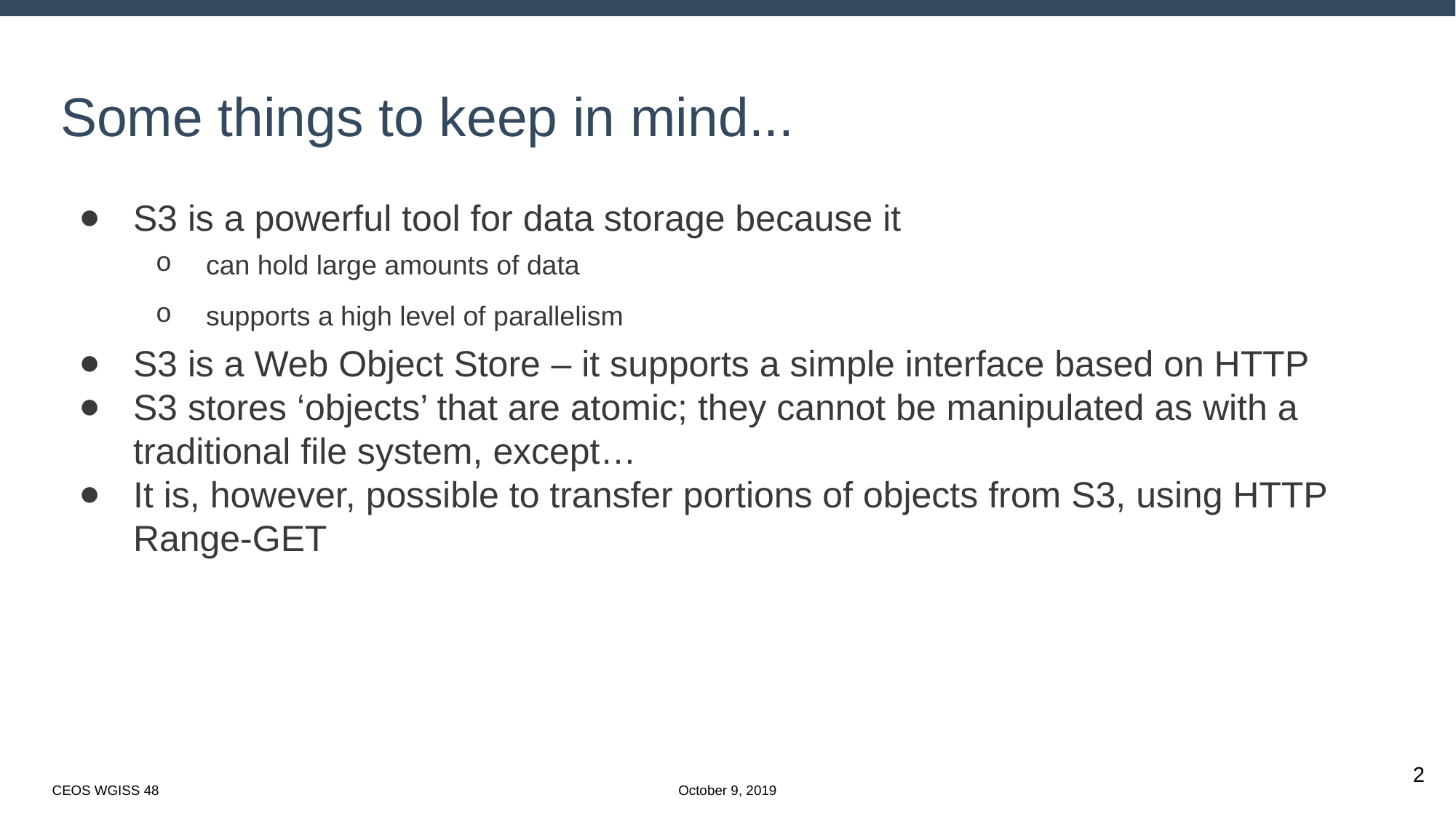

# Some things to keep in mind...
S3 is a powerful tool for data storage because it
can hold large amounts of data
supports a high level of parallelism
S3 is a Web Object Store – it supports a simple interface based on HTTP
S3 stores ‘objects’ that are atomic; they cannot be manipulated as with a traditional file system, except…
It is, however, possible to transfer portions of objects from S3, using HTTP Range-GET
2